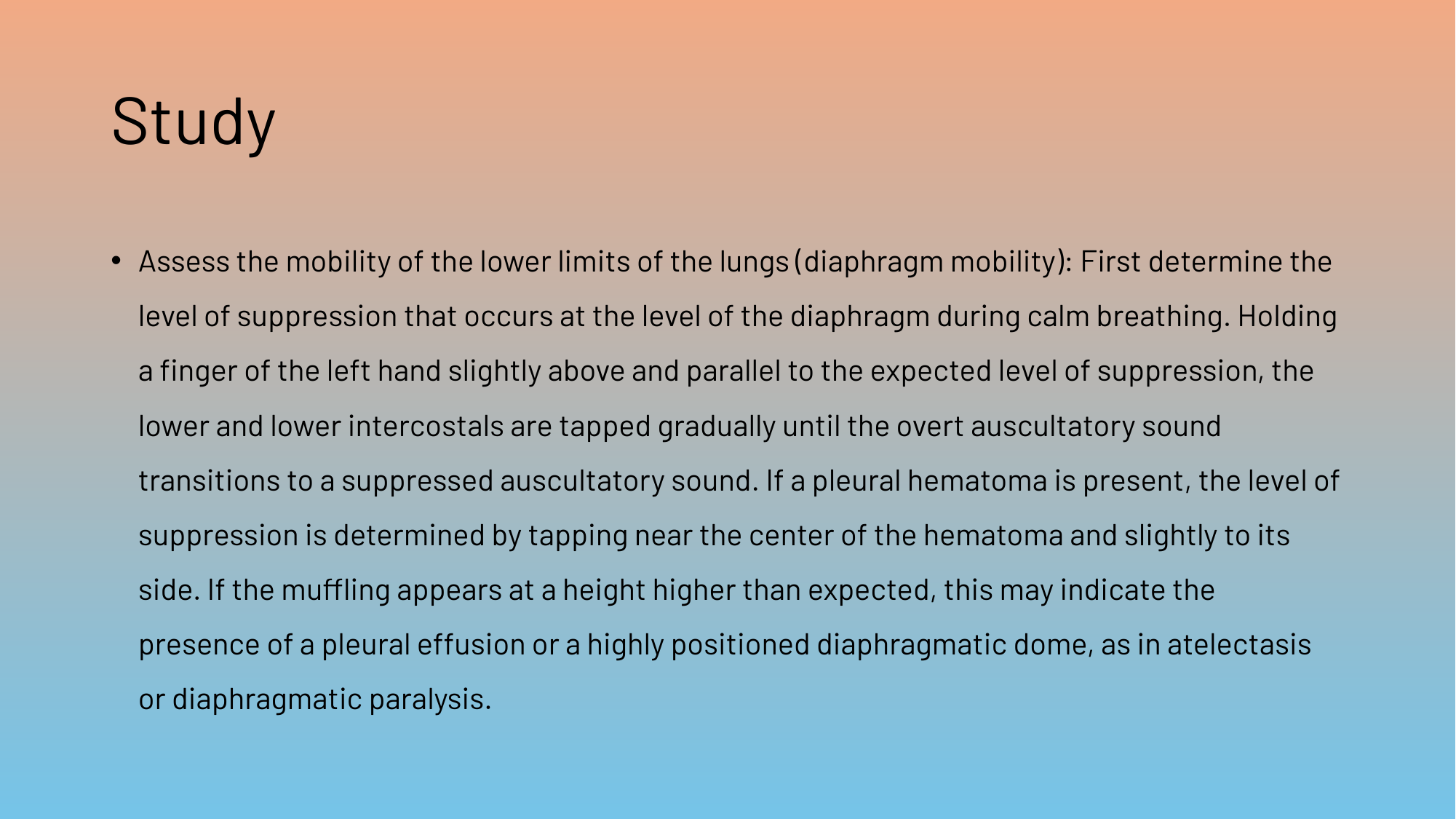

# Study
Assess the mobility of the lower limits of the lungs (diaphragm mobility): First determine the level of suppression that occurs at the level of the diaphragm during calm breathing. Holding a finger of the left hand slightly above and parallel to the expected level of suppression, the lower and lower intercostals are tapped gradually until the overt auscultatory sound transitions to a suppressed auscultatory sound. If a pleural hematoma is present, the level of suppression is determined by tapping near the center of the hematoma and slightly to its side. If the muffling appears at a height higher than expected, this may indicate the presence of a pleural effusion or a highly positioned diaphragmatic dome, as in atelectasis or diaphragmatic paralysis.